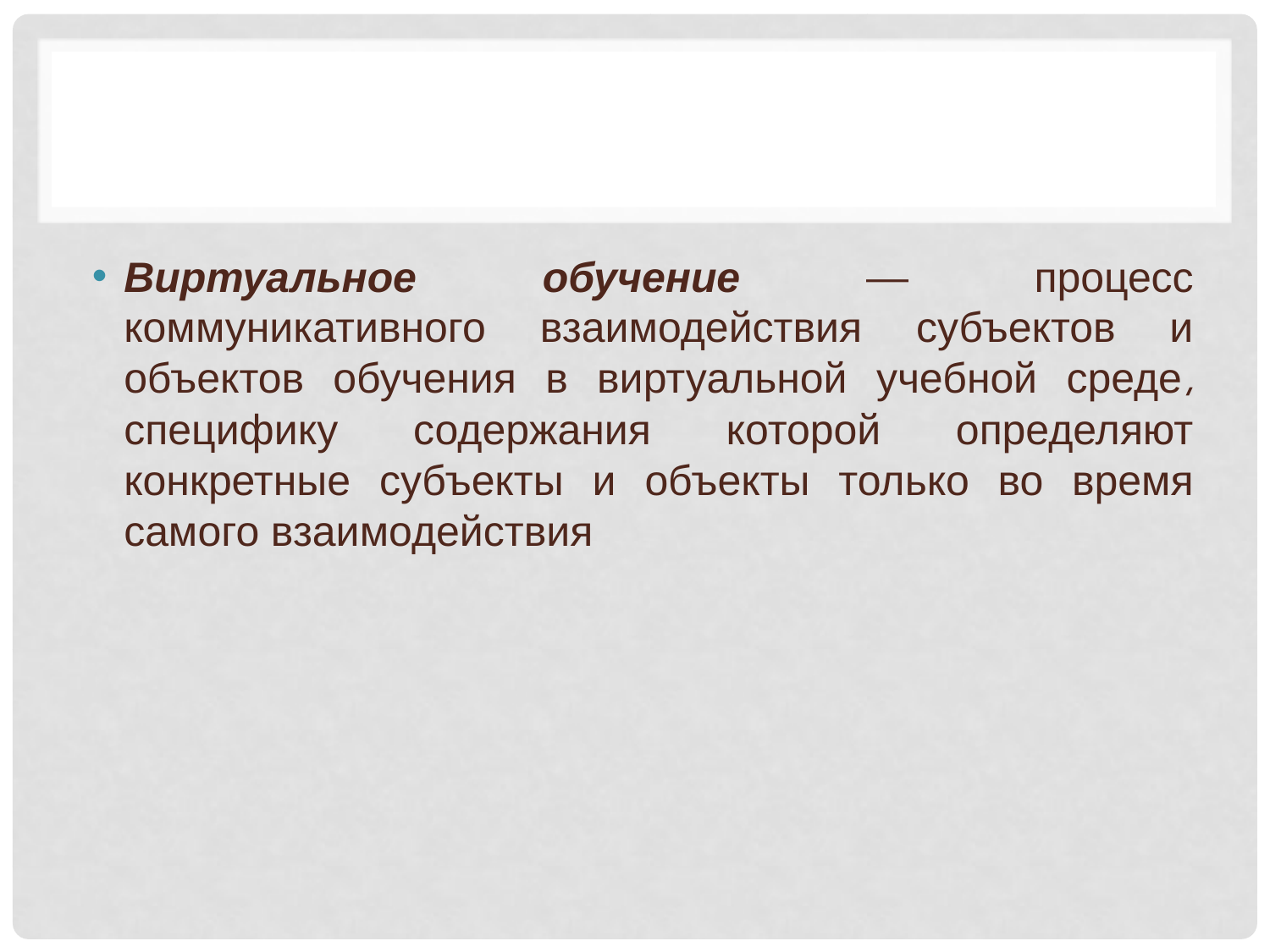

#
Виртуальное обучение — процесс коммуникативного взаимодействия субъектов и объектов обучения в виртуальной учебной среде, специфику содержания которой определяют конкретные субъекты и объекты только во время самого взаимодействия